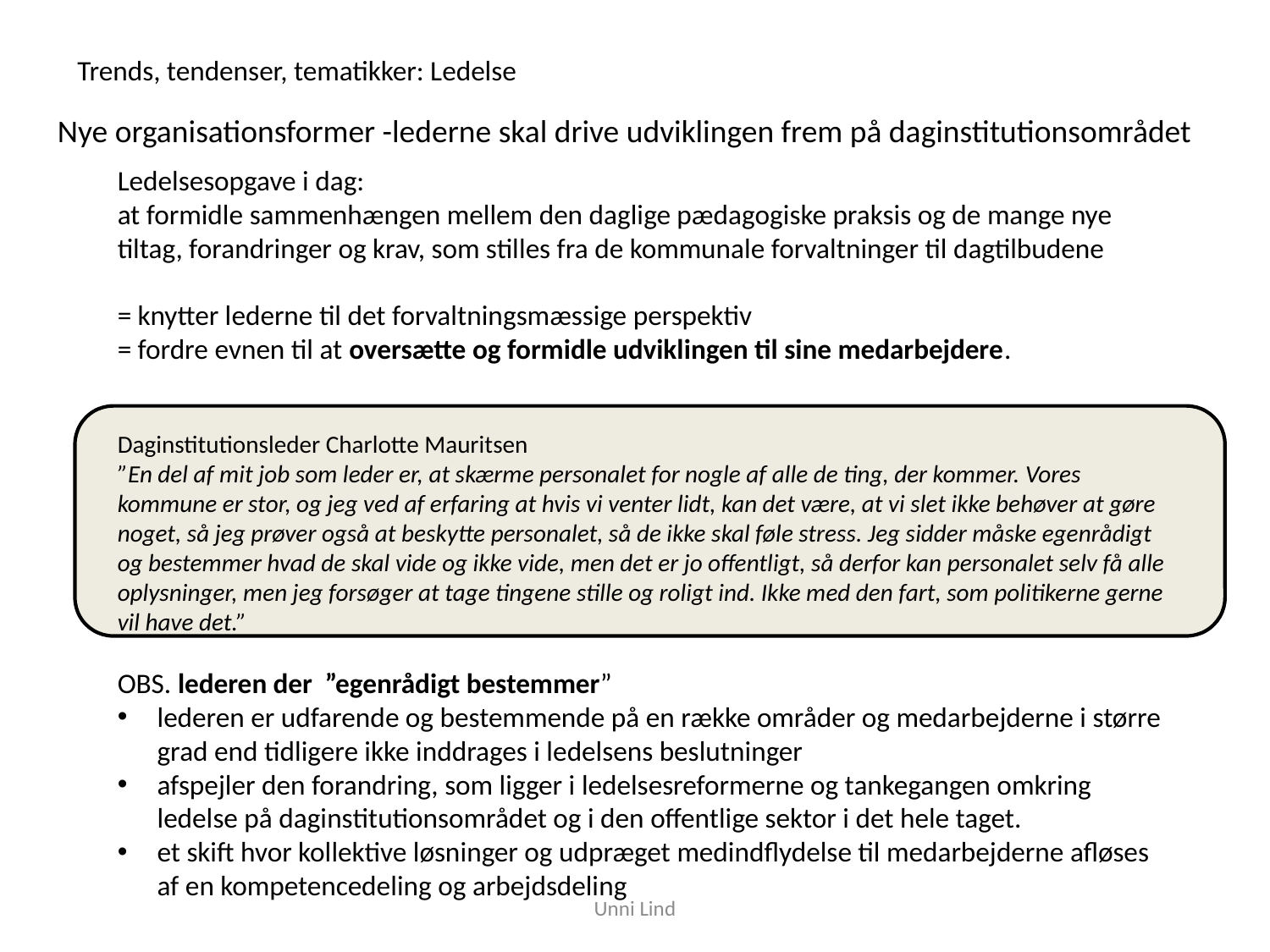

Trends, tendenser, tematikker: Ledelse
Nye organisationsformer -lederne skal drive udviklingen frem på daginstitutionsområdet
Ledelsesopgave i dag:
at formidle sammenhængen mellem den daglige pædagogiske praksis og de mange nye tiltag, forandringer og krav, som stilles fra de kommunale forvaltninger til dagtilbudene

= knytter lederne til det forvaltningsmæssige perspektiv
= fordre evnen til at oversætte og formidle udviklingen til sine medarbejdere.

Daginstitutionsleder Charlotte Mauritsen
”En del af mit job som leder er, at skærme personalet for nogle af alle de ting, der kommer. Vores kommune er stor, og jeg ved af erfaring at hvis vi venter lidt, kan det være, at vi slet ikke behøver at gøre noget, så jeg prøver også at beskytte personalet, så de ikke skal føle stress. Jeg sidder måske egenrådigt og bestemmer hvad de skal vide og ikke vide, men det er jo offentligt, så derfor kan personalet selv få alle oplysninger, men jeg forsøger at tage tingene stille og roligt ind. Ikke med den fart, som politikerne gerne vil have det.”

OBS. lederen der  ”egenrådigt bestemmer”
lederen er udfarende og bestemmende på en række områder og medarbejderne i større grad end tidligere ikke inddrages i ledelsens beslutninger
afspejler den forandring, som ligger i ledelsesreformerne og tankegangen omkring ledelse på daginstitutionsområdet og i den offentlige sektor i det hele taget.
et skift hvor kollektive løsninger og udpræget medindflydelse til medarbejderne afløses af en kompetencedeling og arbejdsdeling

Unni Lind